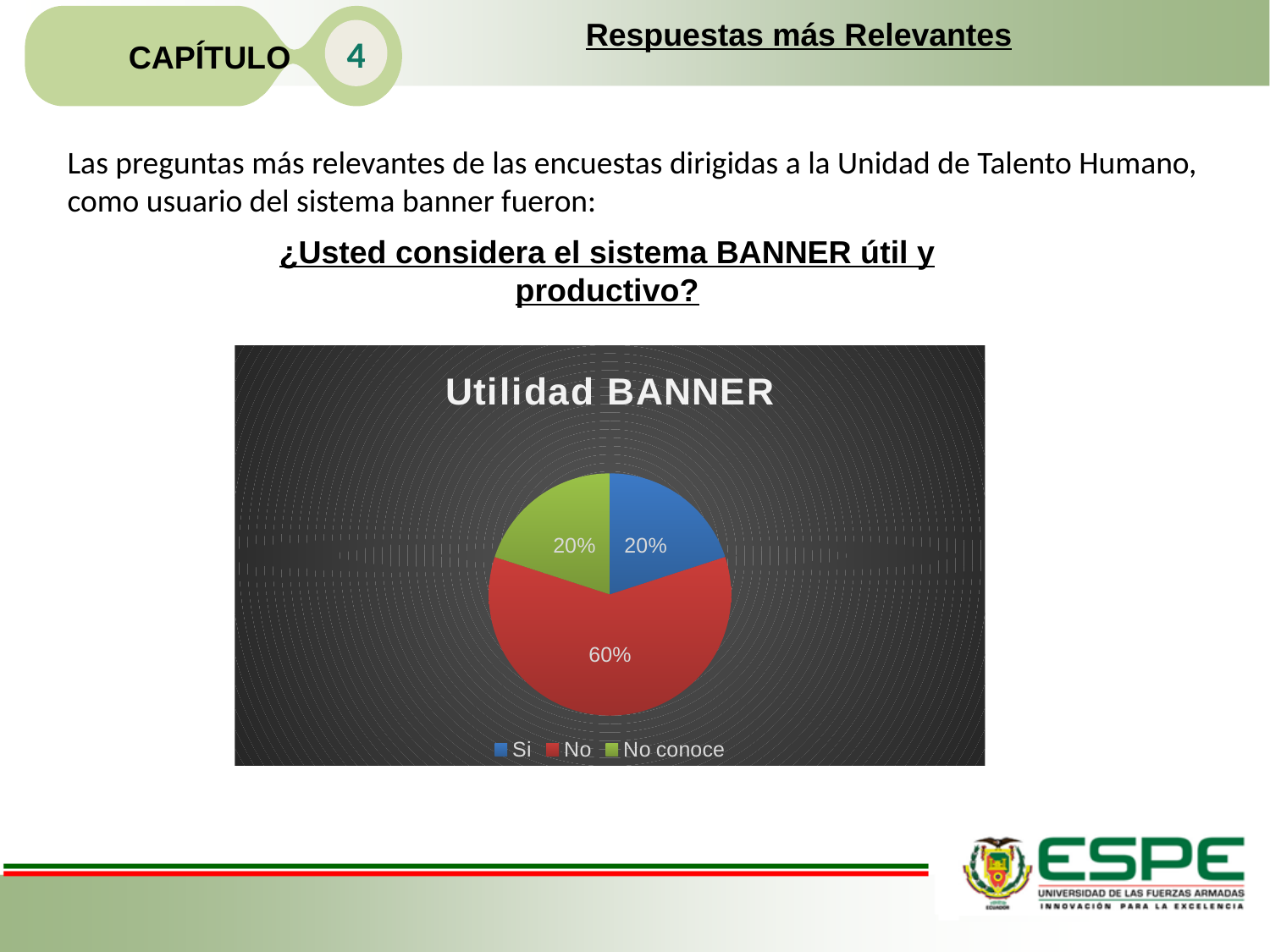

CAPÍTULO
Respuestas más Relevantes
4
Las preguntas más relevantes de las encuestas dirigidas a la Unidad de Talento Humano, como usuario del sistema banner fueron:
¿Usted considera el sistema BANNER útil y productivo?

### Chart: Utilidad BANNER

| Category |  |
|---|---|
| Si | 0.2 |
| No | 0.6 |
| No conoce | 0.2 |